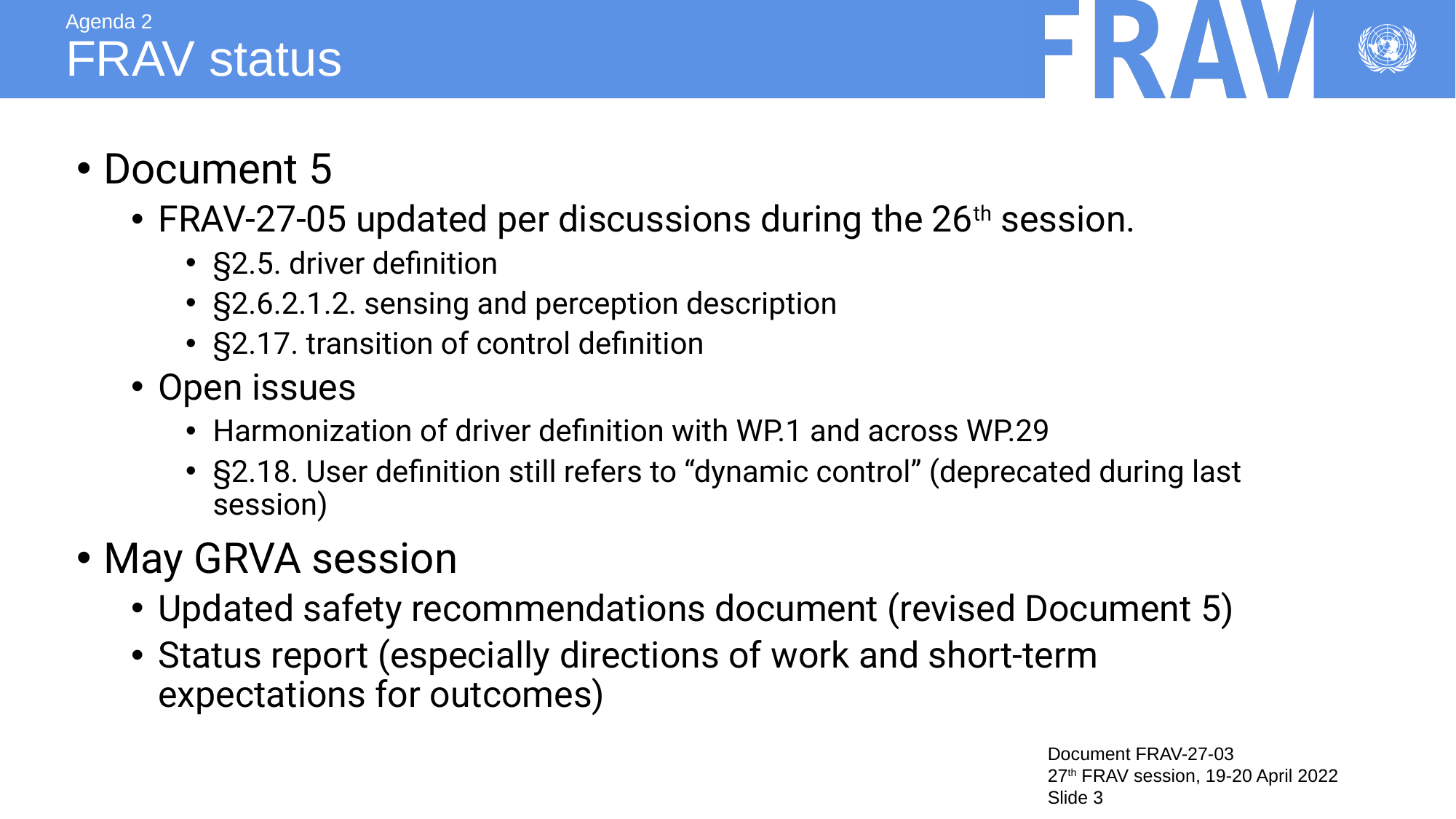

# Agenda 2 FRAV status
Document 5
FRAV-27-05 updated per discussions during the 26th session.
§2.5. driver definition
§2.6.2.1.2. sensing and perception description
§2.17. transition of control definition
Open issues
Harmonization of driver definition with WP.1 and across WP.29
§2.18. User definition still refers to “dynamic control” (deprecated during last session)
May GRVA session
Updated safety recommendations document (revised Document 5)
Status report (especially directions of work and short-term expectations for outcomes)